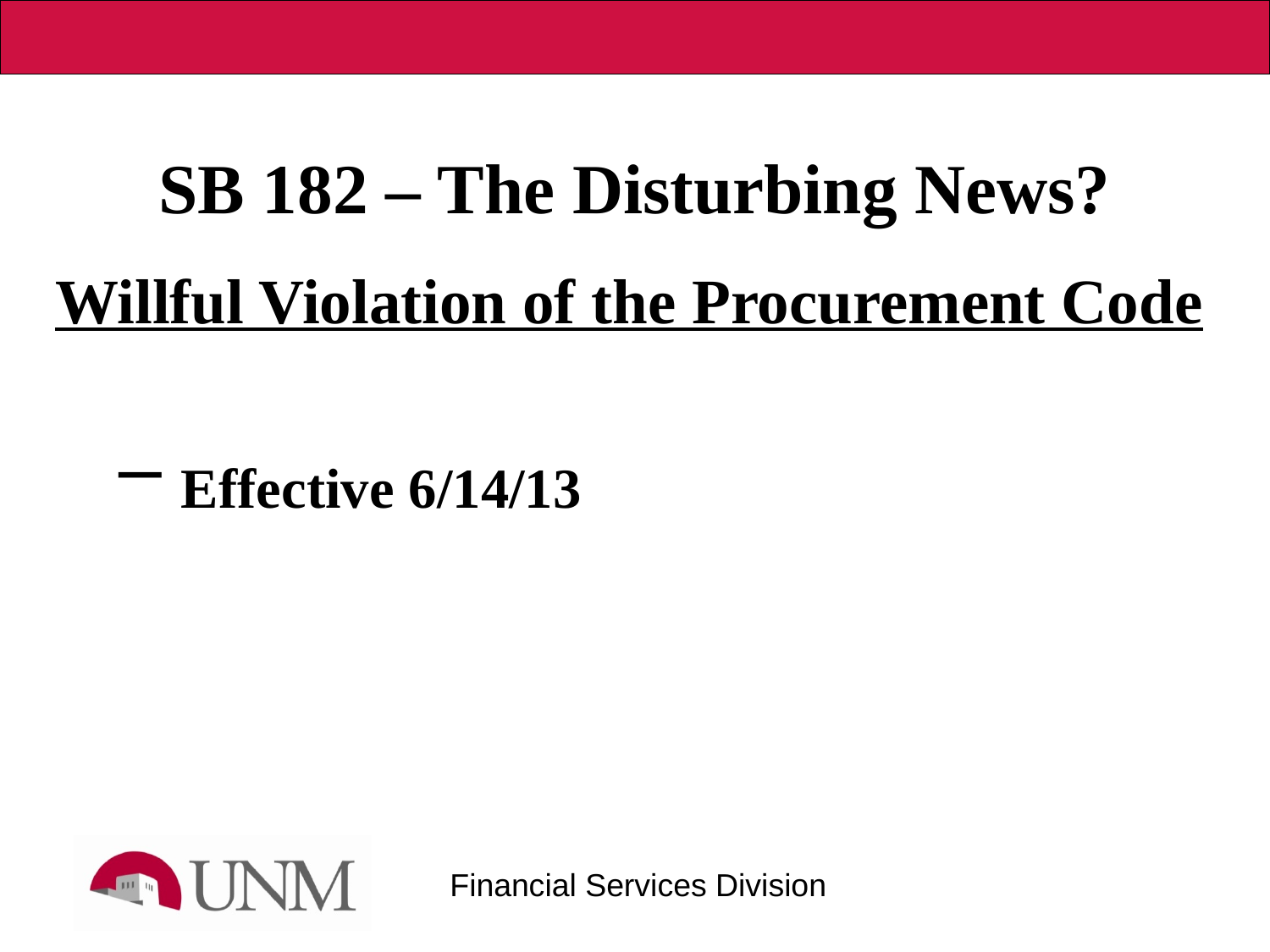

# SB 182 – The Disturbing News?
Willful Violation of the Procurement Code

 Effective 6/14/13